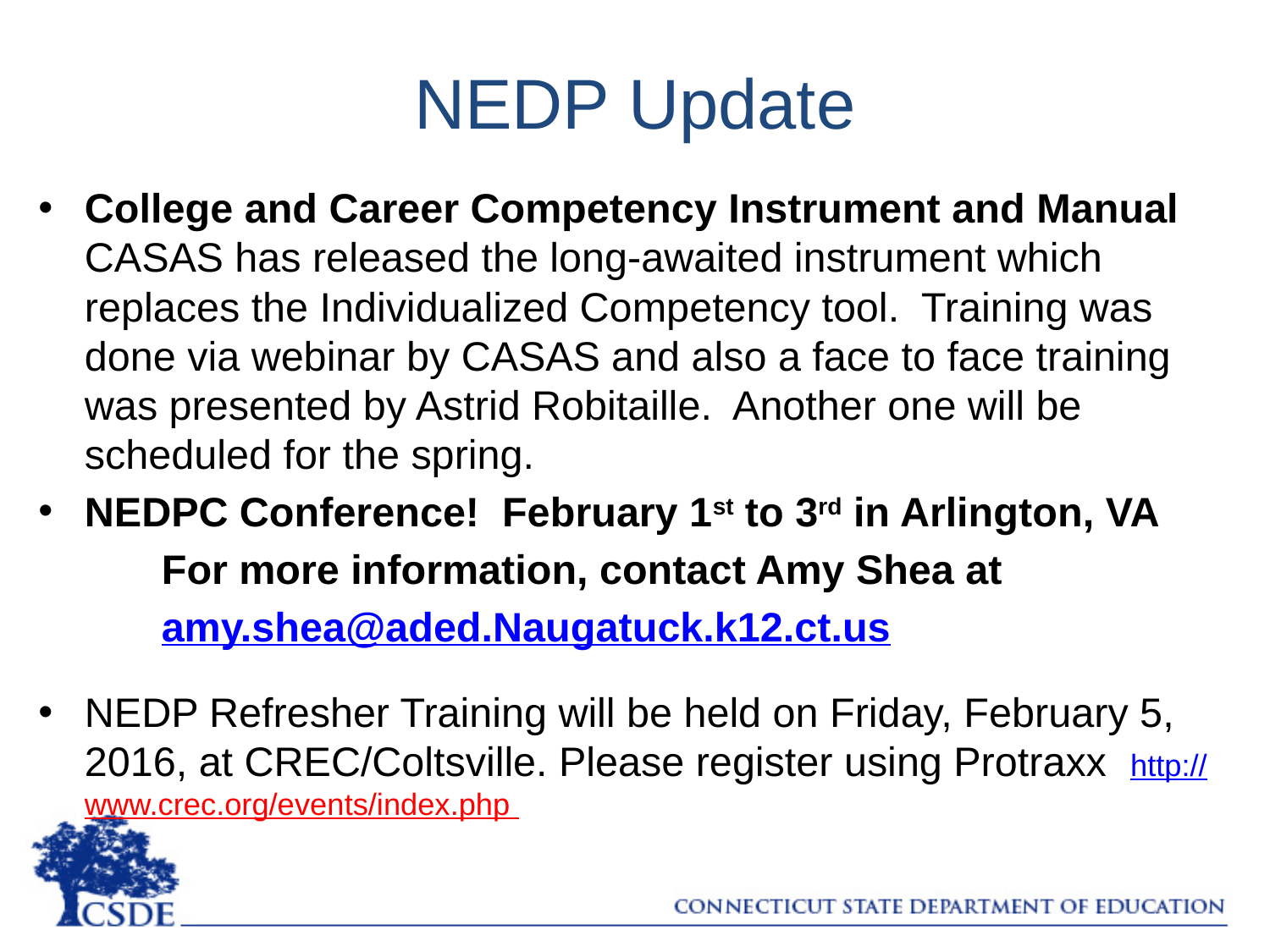

# NEDP Update

College and Career Competency Instrument and Manual CASAS has released the long-awaited instrument which replaces the Individualized Competency tool.  Training was done via webinar by CASAS and also a face to face training was presented by Astrid Robitaille.  Another one will be scheduled for the spring.
NEDPC Conference!  February 1st to 3rd in Arlington, VA
		For more information, contact Amy Shea at
			amy.shea@aded.Naugatuck.k12.ct.us

NEDP Refresher Training will be held on Friday, February 5, 2016, at CREC/Coltsville. Please register using Protraxx  http://www.crec.org/events/index.php